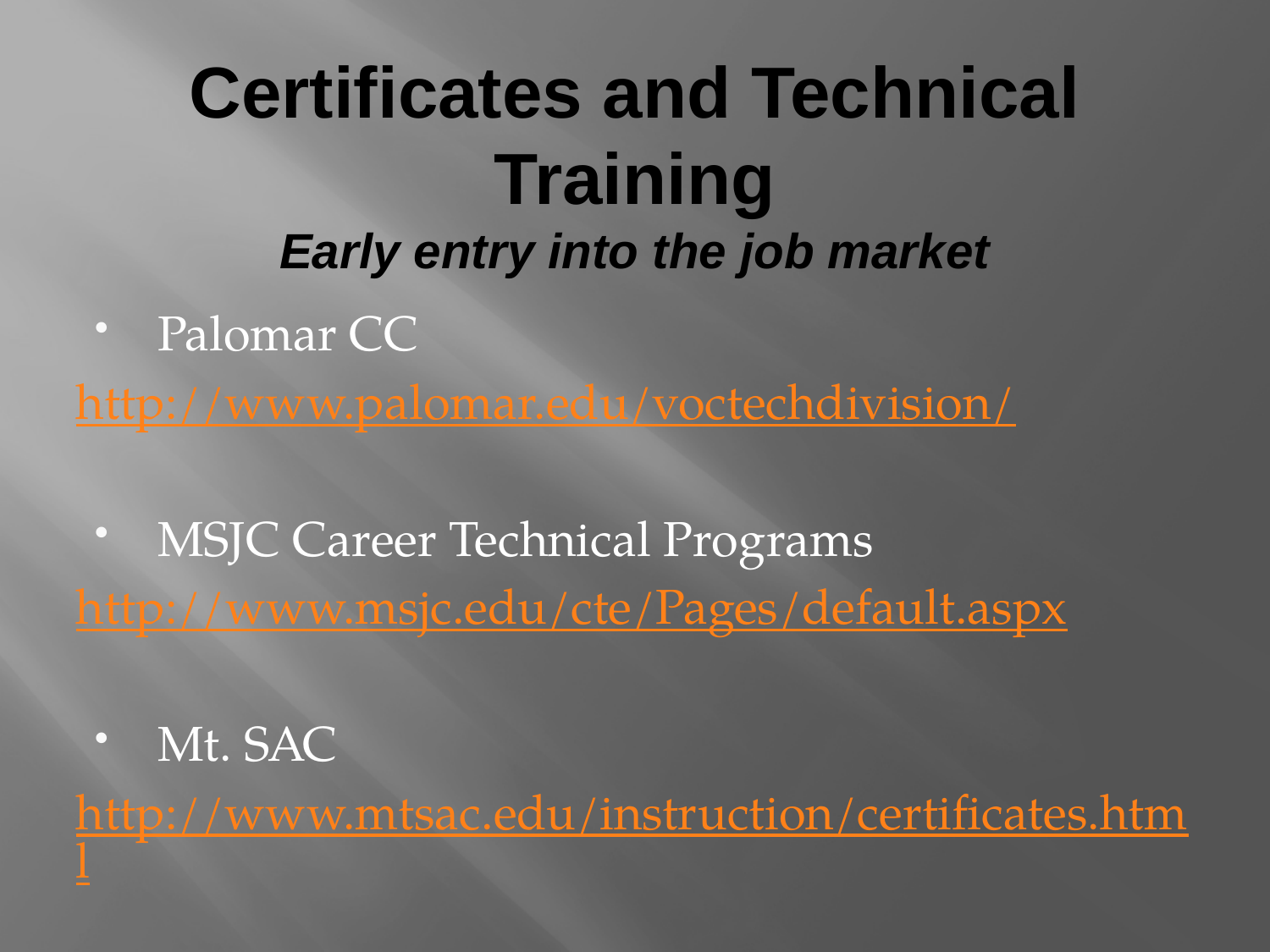

# Certificates and Technical Training Early entry into the job market
Palomar CC
http://www.palomar.edu/voctechdivision/

MSJC Career Technical Programs
http://www.msjc.edu/cte/Pages/default.aspx

Mt. SAC
http://www.mtsac.edu/instruction/certificates.html